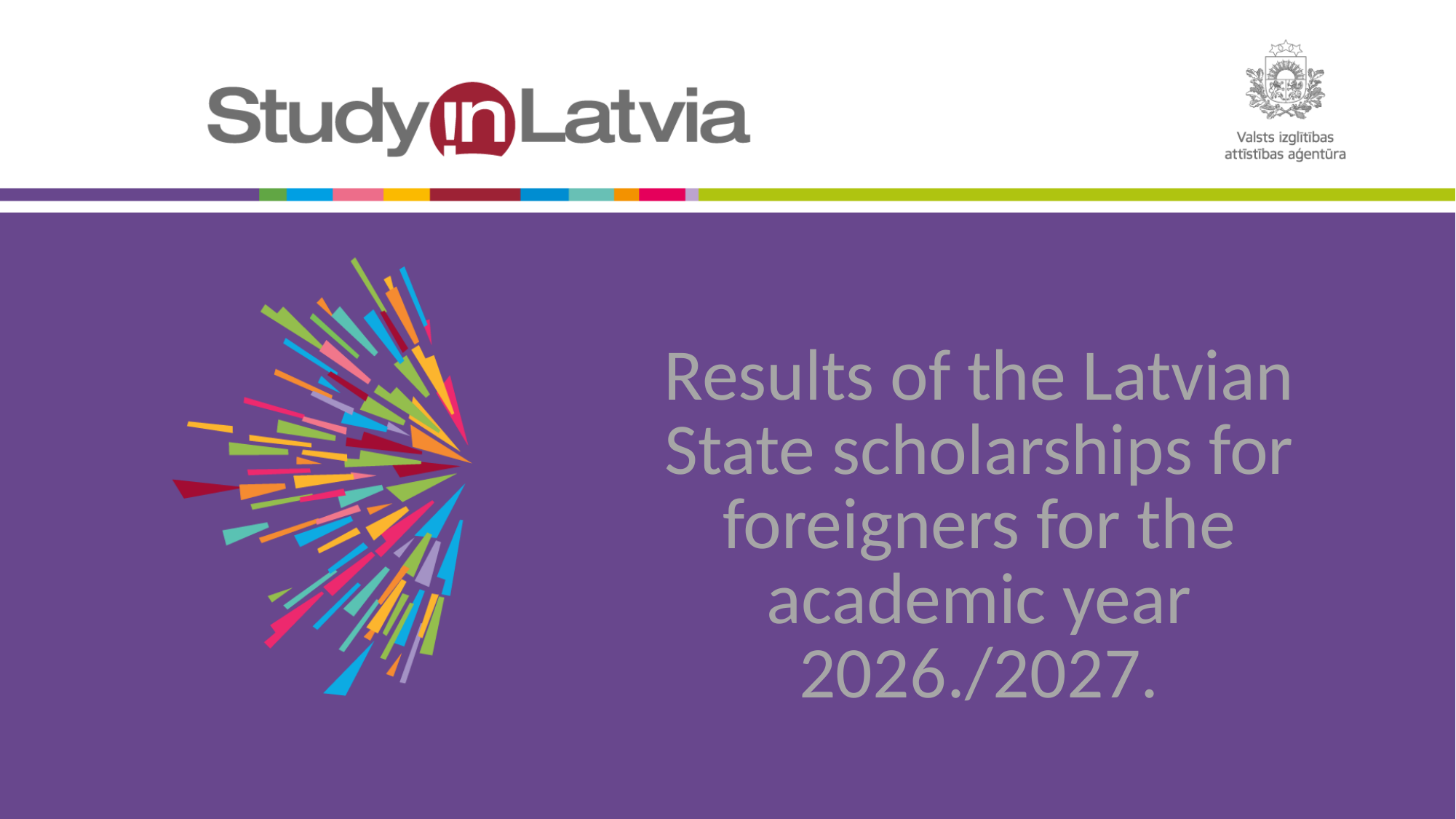

Results of the Latvian
State scholarships for foreigners for the academic year
2026./2027.